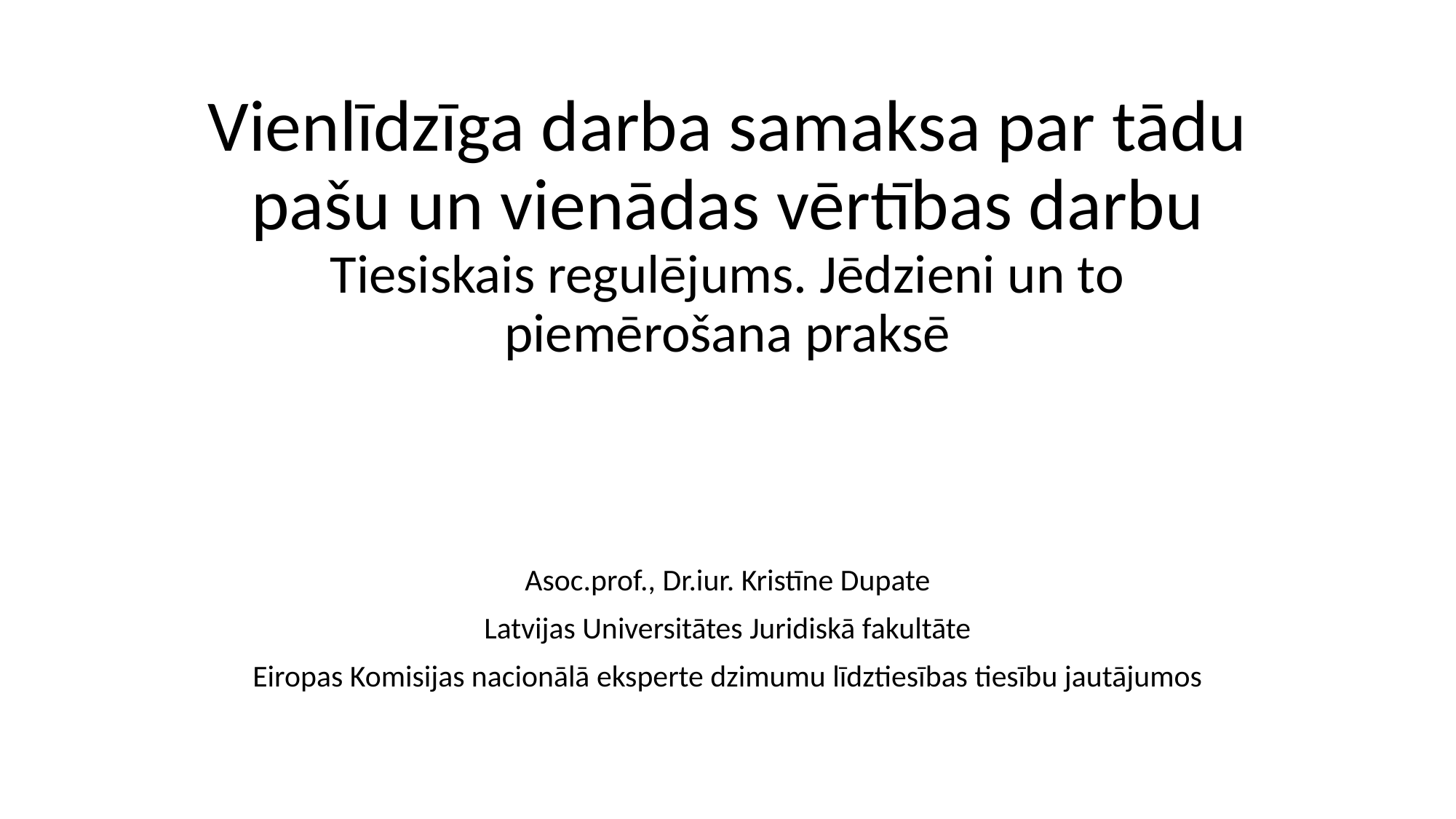

# Vienlīdzīga darba samaksa par tādu pašu un vienādas vērtības darbu Tiesiskais regulējums. Jēdzieni un to piemērošana praksē
Asoc.prof., Dr.iur. Kristīne Dupate
Latvijas Universitātes Juridiskā fakultāte
Eiropas Komisijas nacionālā eksperte dzimumu līdztiesības tiesību jautājumos